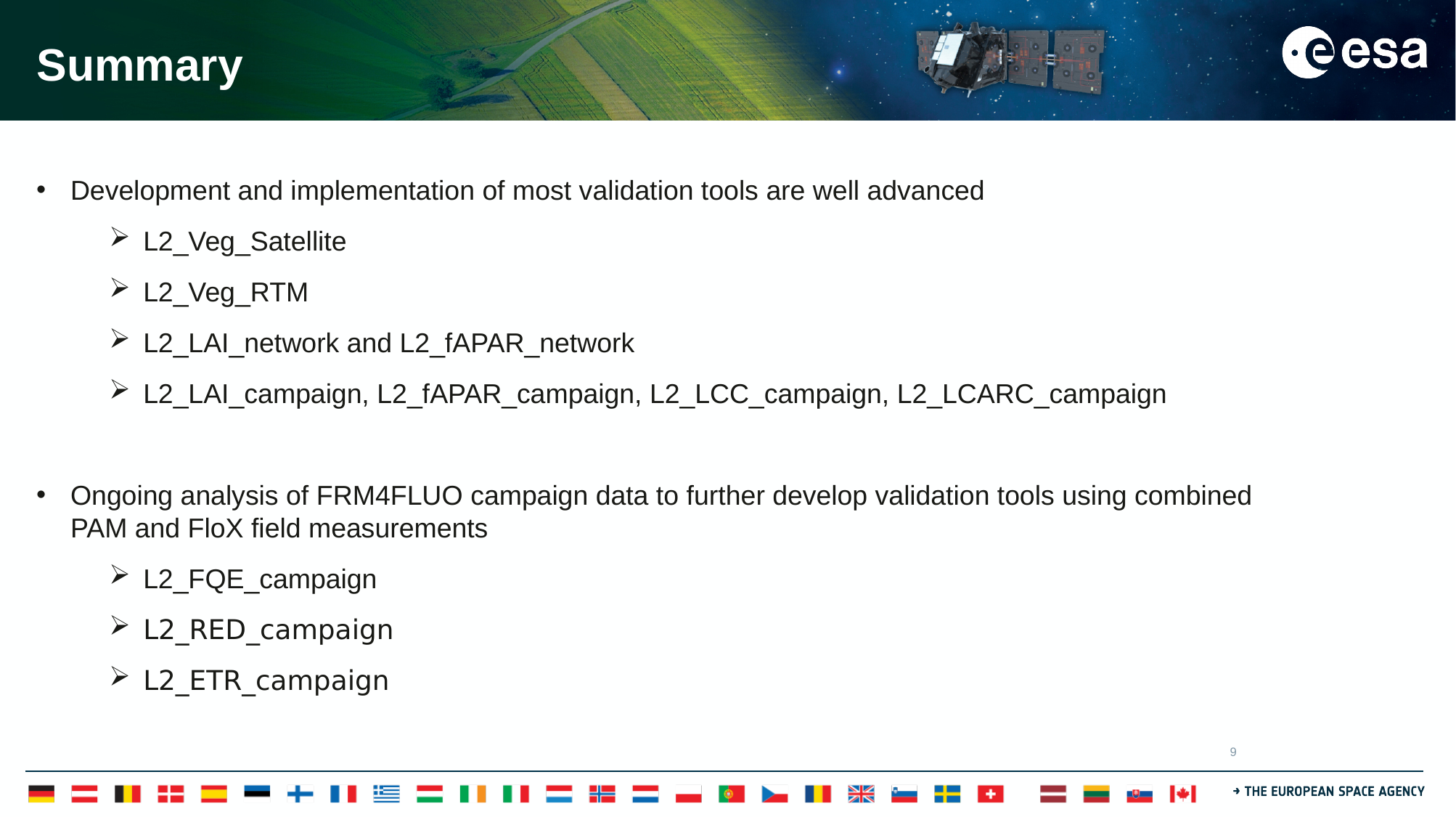

# Summary
Development and implementation of most validation tools are well advanced
L2_Veg_Satellite
L2_Veg_RTM
L2_LAI_network and L2_fAPAR_network
L2_LAI_campaign, L2_fAPAR_campaign, L2_LCC_campaign, L2_LCARC_campaign

Ongoing analysis of FRM4FLUO campaign data to further develop validation tools using combined
PAM and FloX field measurements
L2_FQE_campaign
L2_RED_campaign
L2_ETR_campaign